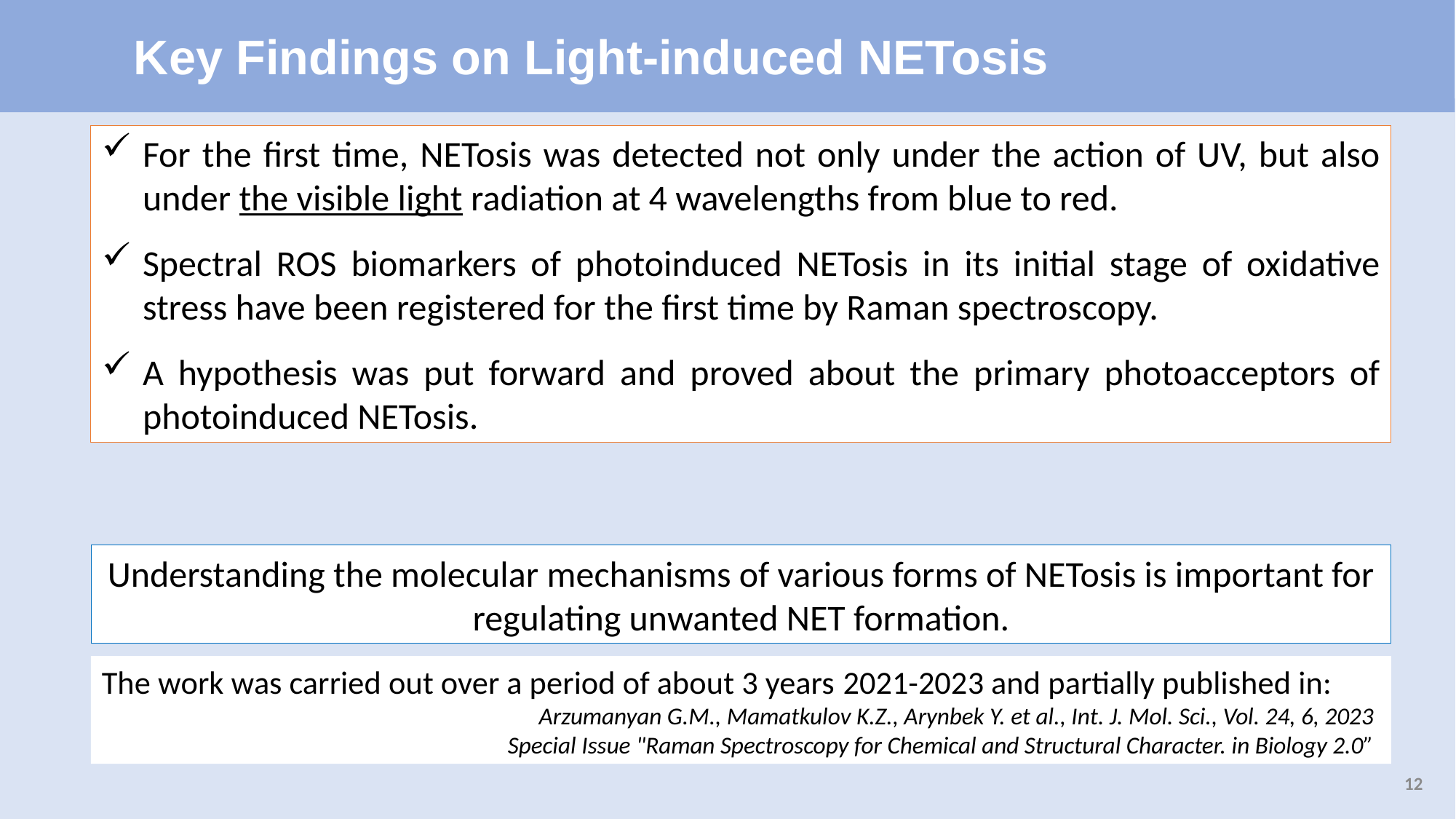

Key Findings on Light-induced NETosis

For the first time, NETosis was detected not only under the action of UV, but also under the visible light radiation at 4 wavelengths from blue to red.

Spectral ROS biomarkers of photoinduced NETosis in its initial stage of oxidative stress have been registered for the first time by Raman spectroscopy.

A hypothesis was put forward and proved about the primary photoacceptors of photoinduced NETosis.
Understanding the molecular mechanisms of various forms of NETosis is important for regulating unwanted NET formation.
The work was carried out over a period of about 3 years 2021-2023 and partially published in:
Arzumanyan G.M., Mamatkulov K.Z., Arynbek Y. et al., Int. J. Mol. Sci., Vol. 24, 6, 2023
Special Issue "Raman Spectroscopy for Chemical and Structural Character. in Biology 2.0”
12